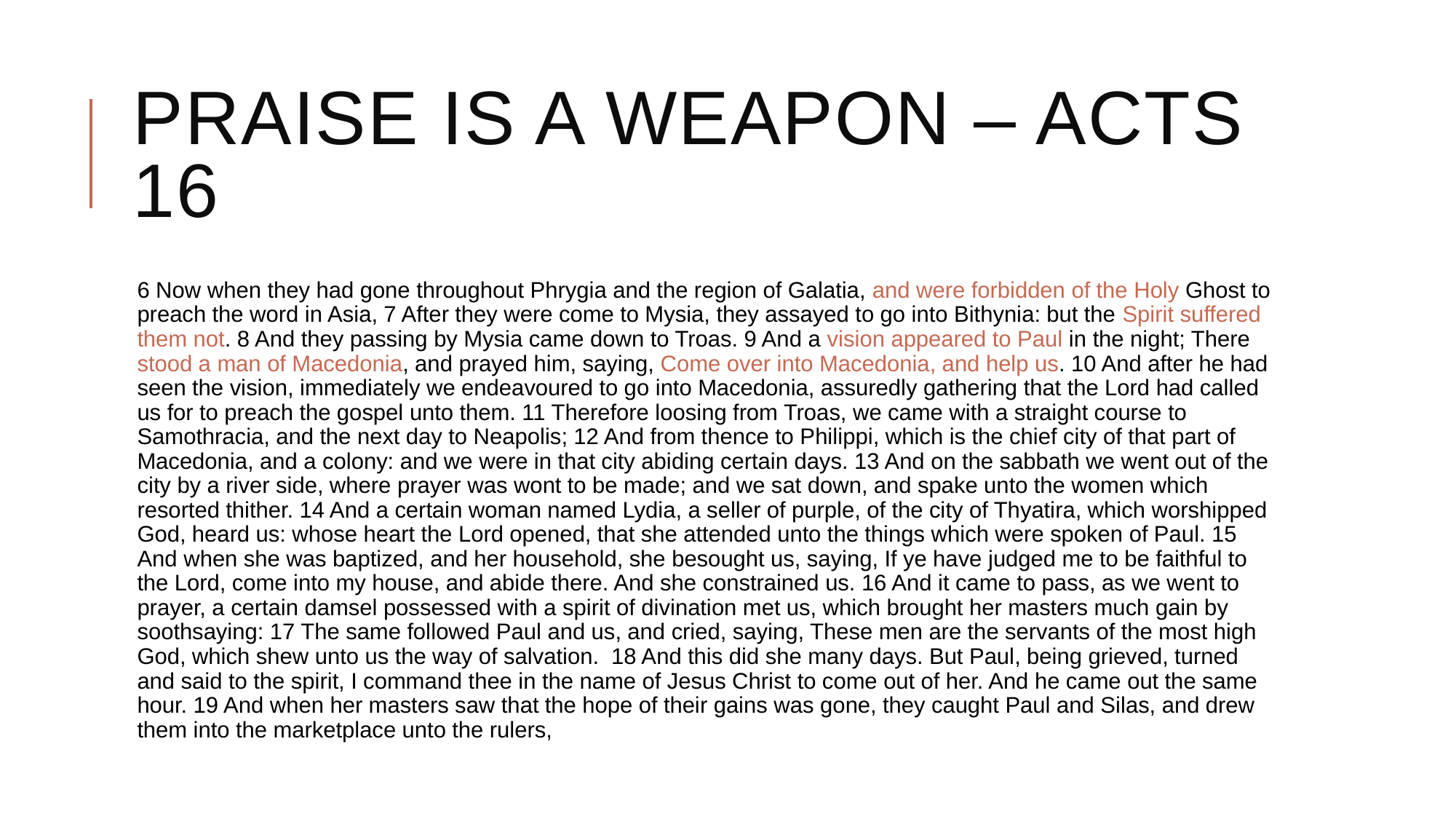

# Praise Is A Weapon – Acts 16
6 Now when they had gone throughout Phrygia and the region of Galatia, and were forbidden of the Holy Ghost to preach the word in Asia, 7 After they were come to Mysia, they assayed to go into Bithynia: but the Spirit suffered them not. 8 And they passing by Mysia came down to Troas. 9 And a vision appeared to Paul in the night; There stood a man of Macedonia, and prayed him, saying, Come over into Macedonia, and help us. 10 And after he had seen the vision, immediately we endeavoured to go into Macedonia, assuredly gathering that the Lord had called us for to preach the gospel unto them. 11 Therefore loosing from Troas, we came with a straight course to Samothracia, and the next day to Neapolis; 12 And from thence to Philippi, which is the chief city of that part of Macedonia, and a colony: and we were in that city abiding certain days. 13 And on the sabbath we went out of the city by a river side, where prayer was wont to be made; and we sat down, and spake unto the women which resorted thither. 14 And a certain woman named Lydia, a seller of purple, of the city of Thyatira, which worshipped God, heard us: whose heart the Lord opened, that she attended unto the things which were spoken of Paul. 15 And when she was baptized, and her household, she besought us, saying, If ye have judged me to be faithful to the Lord, come into my house, and abide there. And she constrained us. 16 And it came to pass, as we went to prayer, a certain damsel possessed with a spirit of divination met us, which brought her masters much gain by soothsaying: 17 The same followed Paul and us, and cried, saying, These men are the servants of the most high God, which shew unto us the way of salvation.  18 And this did she many days. But Paul, being grieved, turned and said to the spirit, I command thee in the name of Jesus Christ to come out of her. And he came out the same hour. 19 And when her masters saw that the hope of their gains was gone, they caught Paul and Silas, and drew them into the marketplace unto the rulers,